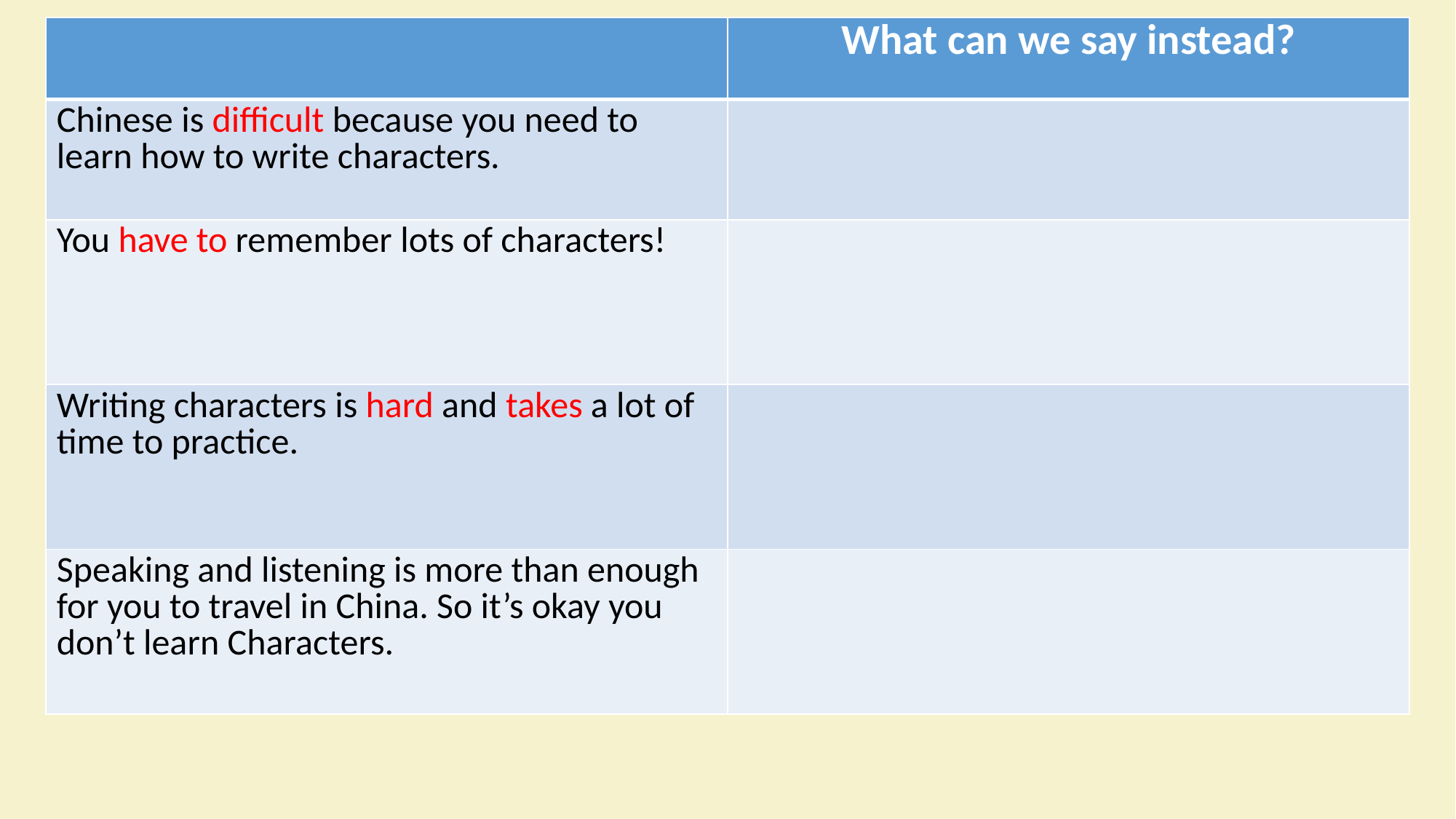

|  | What can we say instead? |
| --- | --- |
| Chinese is difficult because you need to learn how to write characters. |  |
| You have to remember lots of characters! |  |
| Writing characters is hard and takes a lot of time to practice. |  |
| Speaking and listening is more than enough for you to travel in China. So it’s okay you don’t learn Characters. |  |